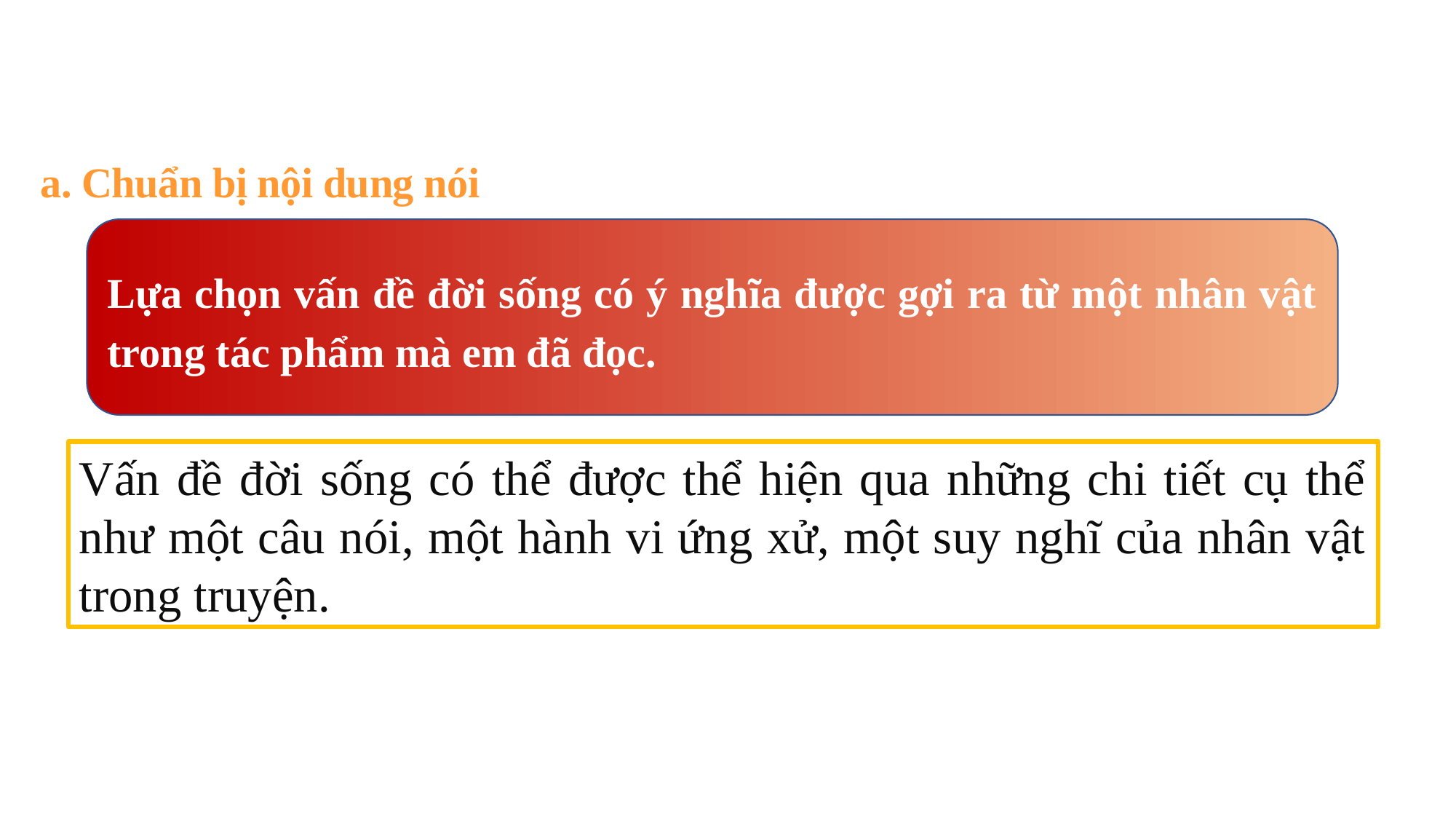

a. Chuẩn bị nội dung nói
Lựa chọn vấn đề đời sống có ý nghĩa được gợi ra từ một nhân vật trong tác phẩm mà em đã đọc.
Vấn đề đời sống có thể được thể hiện qua những chi tiết cụ thể như một câu nói, một hành vi ứng xử, một suy nghĩ của nhân vật trong truyện.